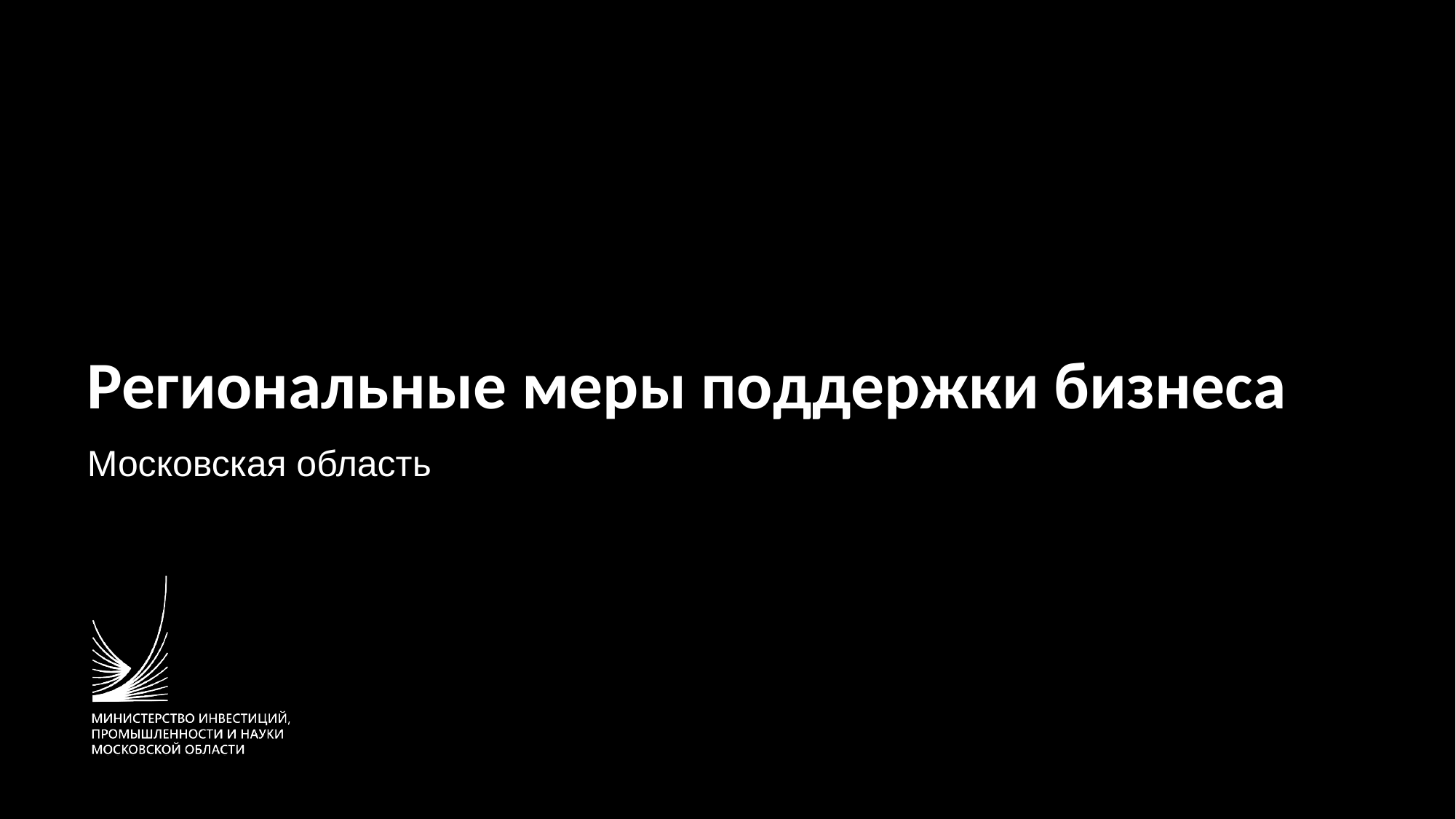

# Региональные меры поддержки бизнеса
Московская область